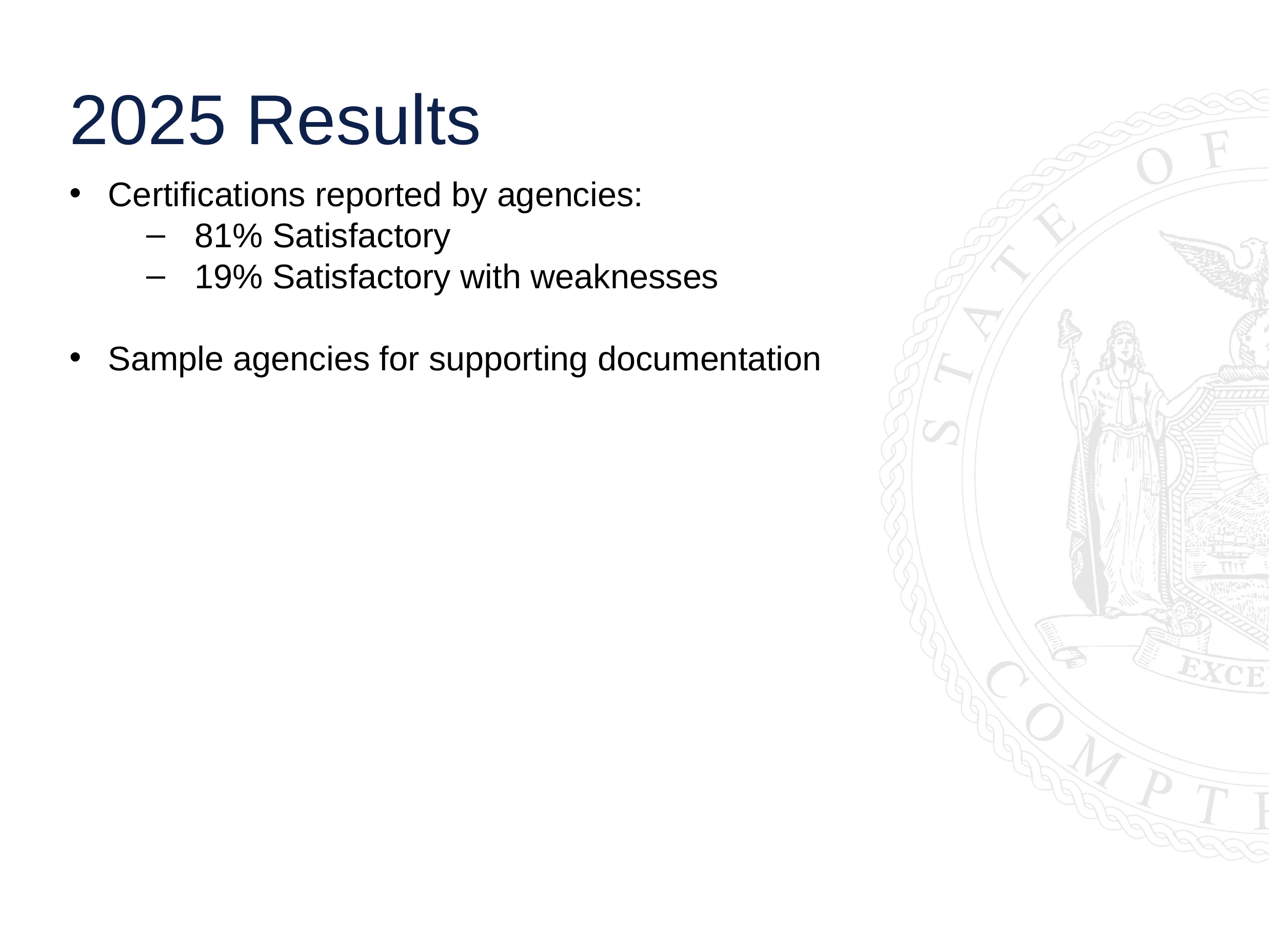

2025 Results
Certifications reported by agencies:
81% Satisfactory
19% Satisfactory with weaknesses

Sample agencies for supporting documentation